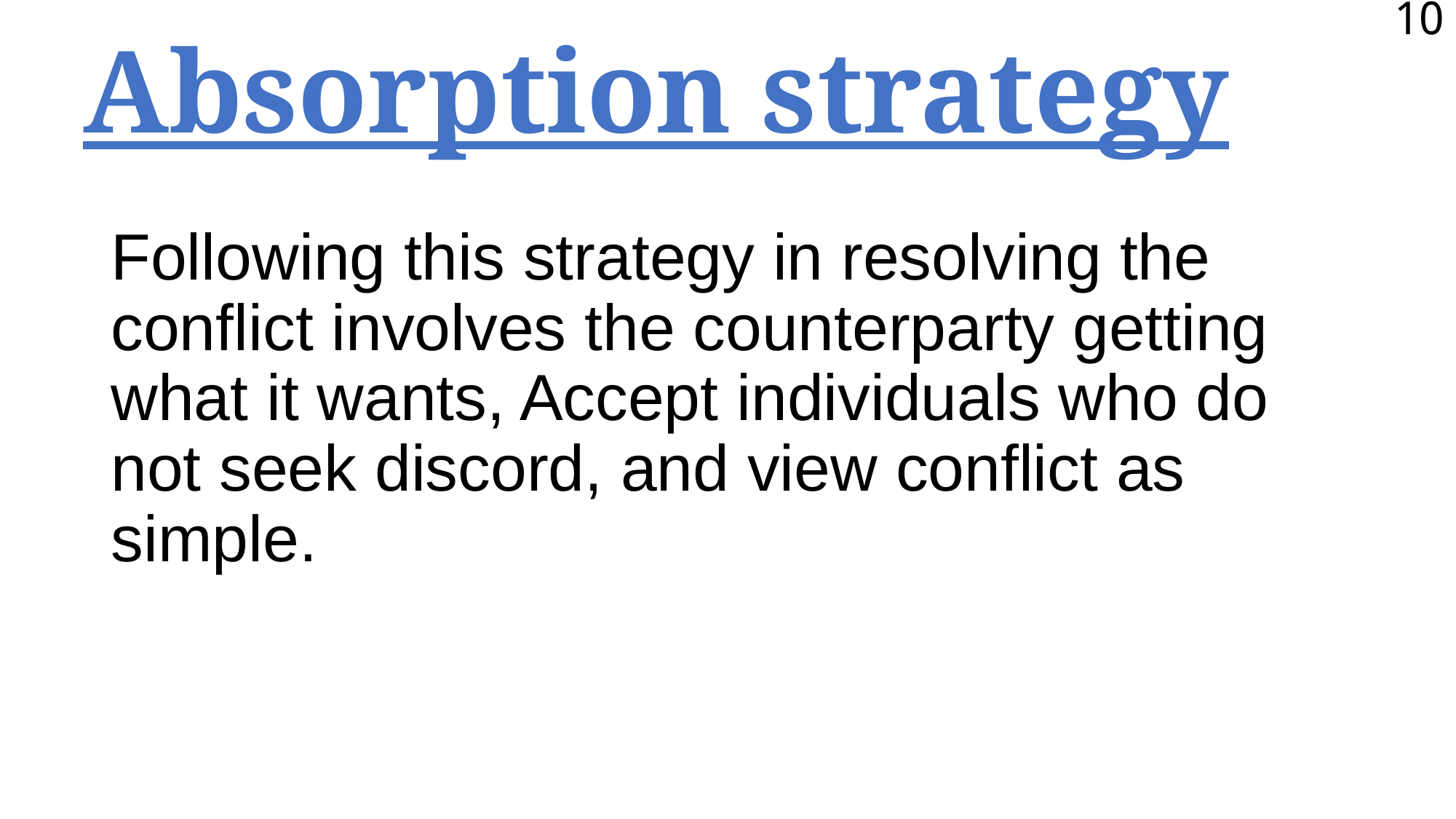

10
# Absorption strategy
Following this strategy in resolving the conflict involves the counterparty getting what it wants, Accept individuals who do not seek discord, and view conflict as simple.